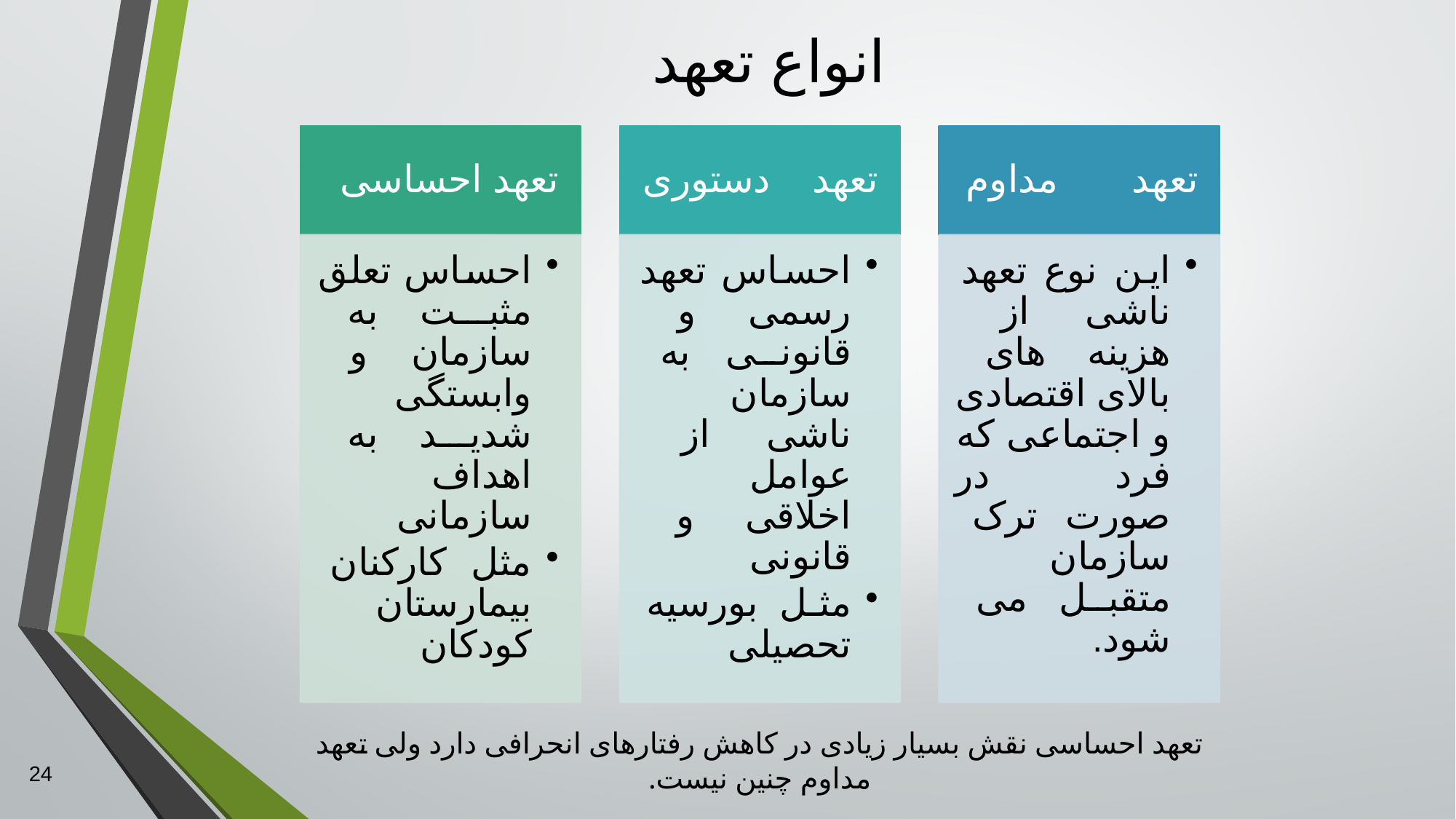

# انواع تعهد
تعهد احساسی
احساس تعلق مثبت به سازمان و وابستگی شدید به اهداف سازمانی
مثل کارکنان بیمارستان کودکان
تعهد    دستوری
احساس تعهد رسمی و قانونی به سازمان ناشی از عوامل اخلاقی و قانونی
مثل بورسیه تحصیلی
تعهد       مداوم
این نوع تعهد ناشی از هزینه های بالای اقتصادی و اجتماعی که فرد در صورت ترک سازمان متقبل می شود.
تعهد احساسی نقش بسیار زیادی در کاهش رفتارهای انحرافی دارد ولی تعهد مداوم چنین نیست.
24